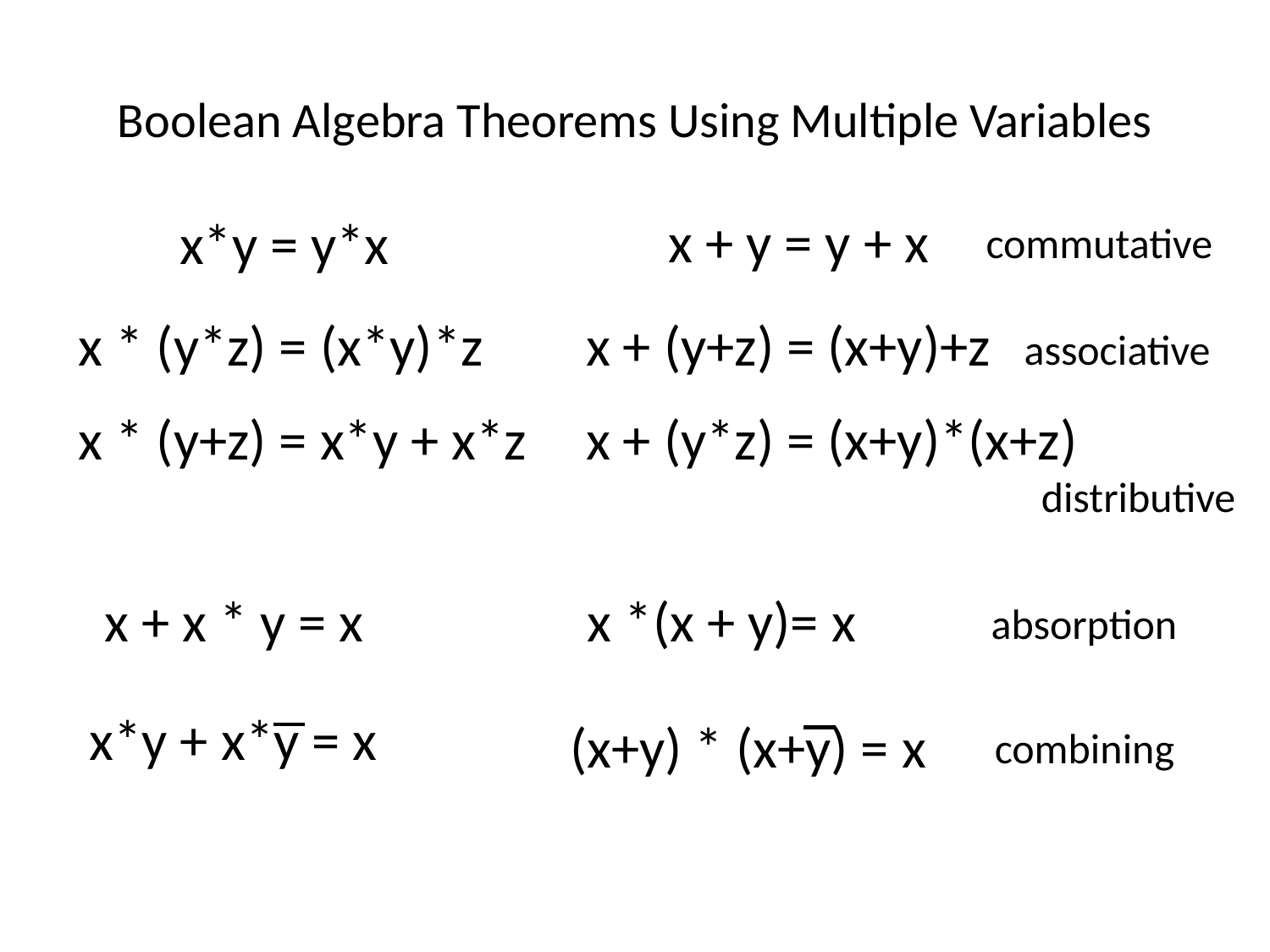

# Boolean Algebra Theorems Using Multiple Variables
x + y = y + x
x*y = y*x
commutative
x * (y*z) = (x*y)*z
x + (y+z) = (x+y)+z
associative
x + (y*z) = (x+y)*(x+z)
x * (y+z) = x*y + x*z
distributive
x + x * y = x
x *(x + y)= x
absorption
x*y + x*y = x
(x+y) * (x+y) = x
combining